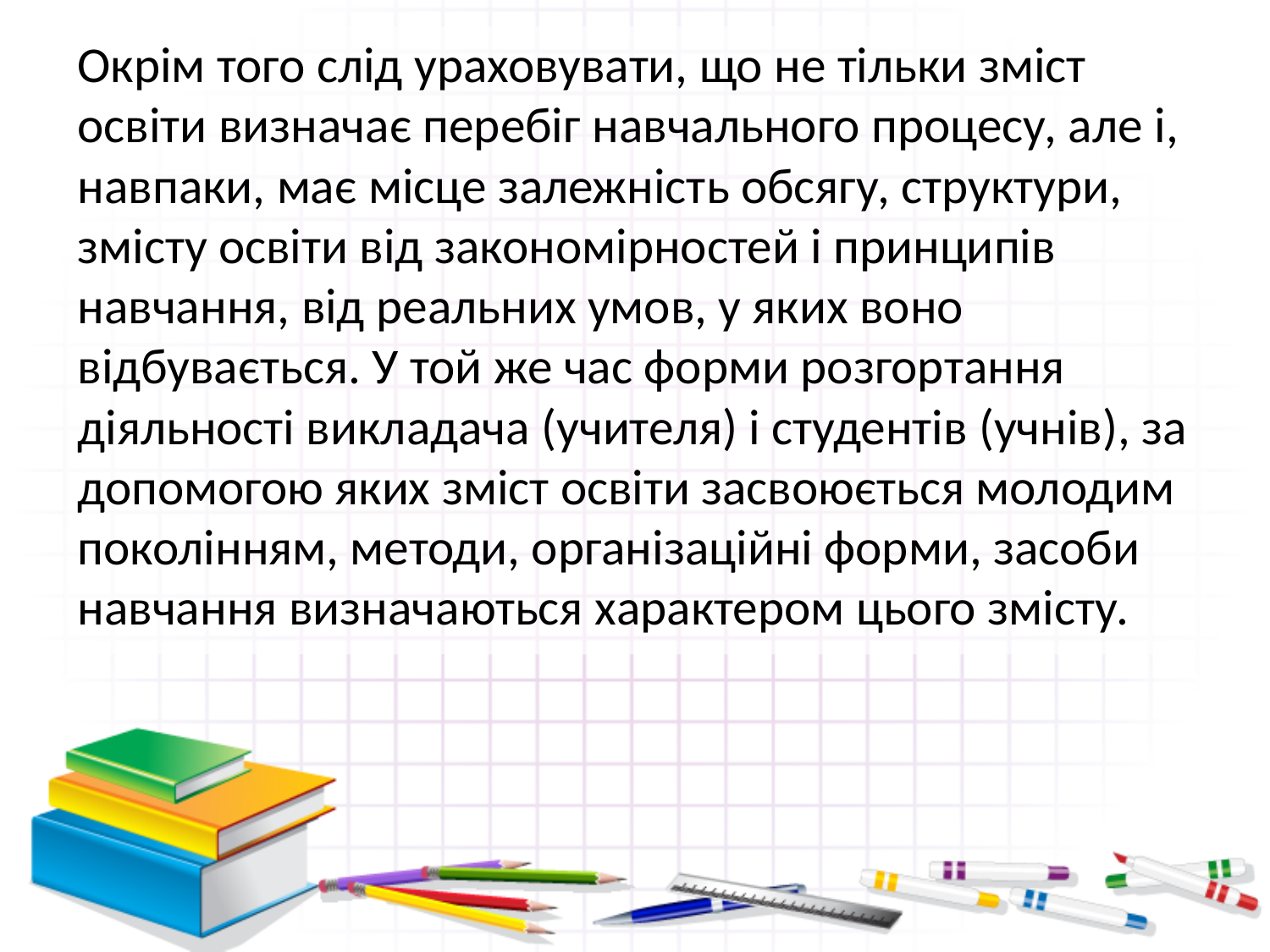

Окрім того слід ураховувати, що не тільки зміст освіти визначає перебіг навчального процесу, але і, навпаки, має місце залежність обсягу, структури, змісту освіти від закономірностей і принципів навчання, від реальних умов, у яких воно відбувається. У той же час форми розгортання діяльності викладача (учителя) і студентів (учнів), за допомогою яких зміст освіти засвоюється молодим поколінням, методи, організаційні форми, засоби навчання визначаються характером цього змісту.